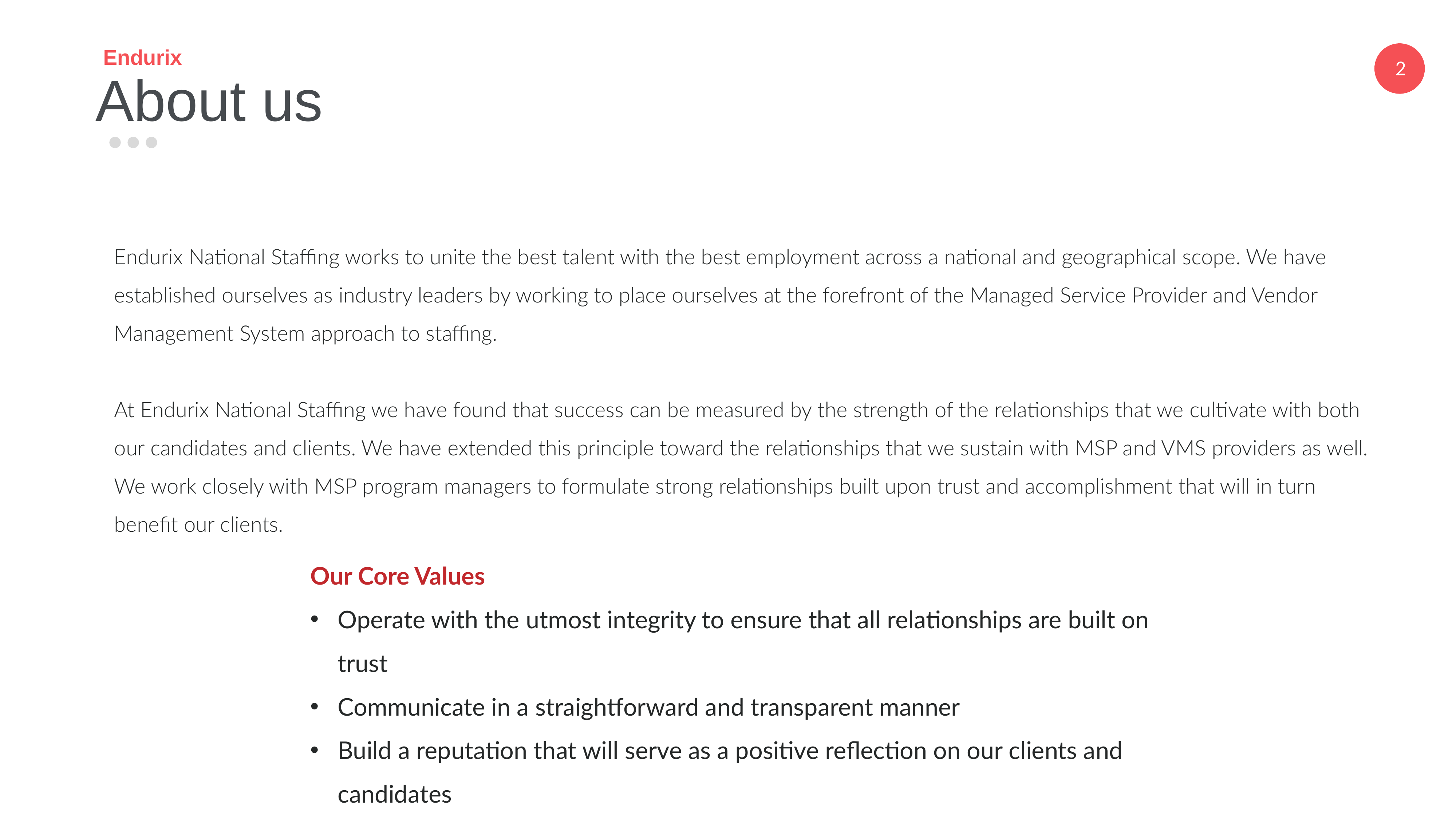

Endurix
About us

Endurix National Staffing works to unite the best talent with the best employment across a national and geographical scope. We have established ourselves as industry leaders by working to place ourselves at the forefront of the Managed Service Provider and Vendor Management System approach to staffing.

At Endurix National Staffing we have found that success can be measured by the strength of the relationships that we cultivate with both our candidates and clients. We have extended this principle toward the relationships that we sustain with MSP and VMS providers as well. We work closely with MSP program managers to formulate strong relationships built upon trust and accomplishment that will in turn benefit our clients.
Our Core Values
Operate with the utmost integrity to ensure that all relationships are built on trust
Communicate in a straightforward and transparent manner
Build a reputation that will serve as a positive reflection on our clients and candidates